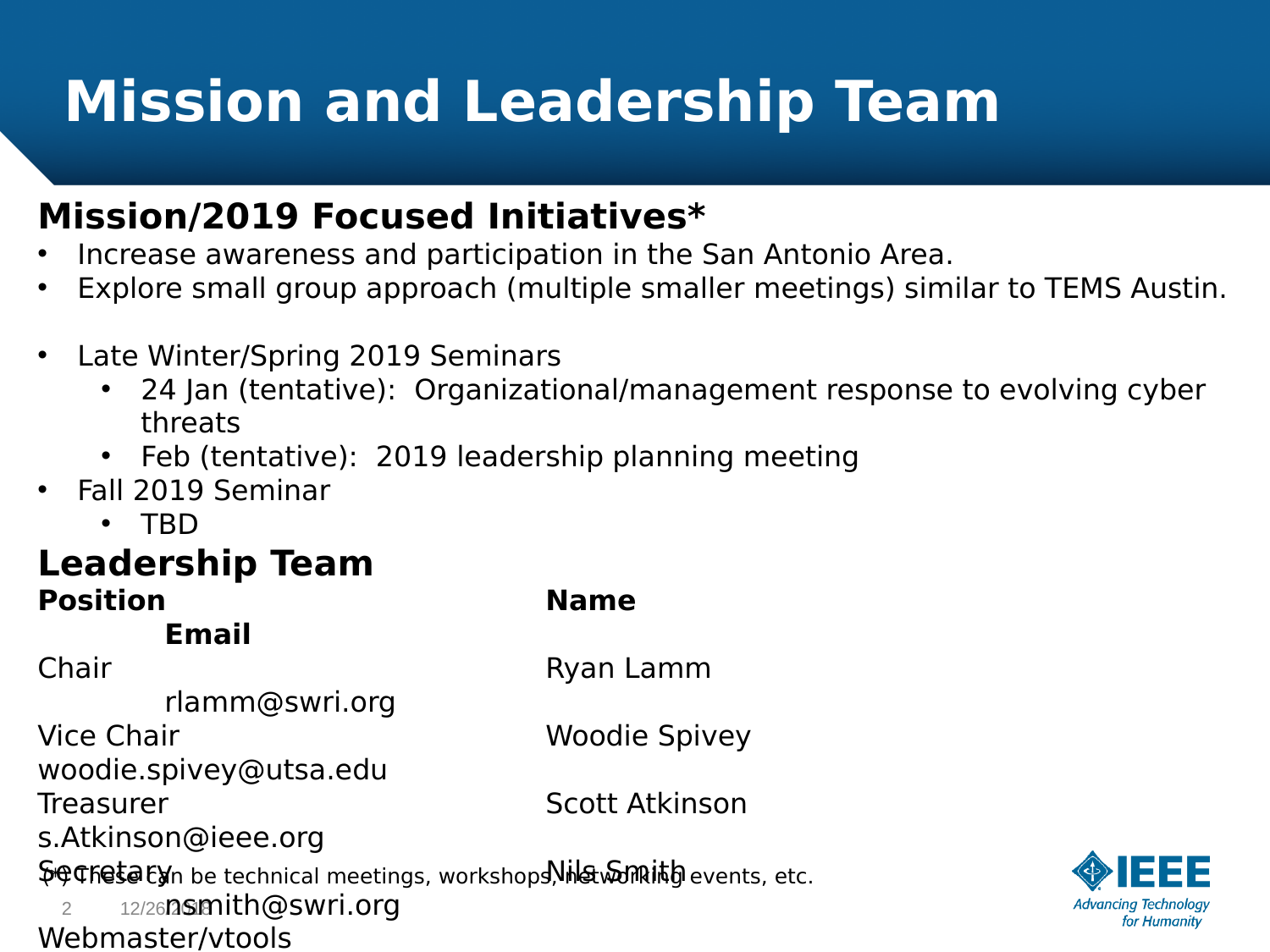

# Mission and Leadership Team
Mission/2019 Focused Initiatives*
Increase awareness and participation in the San Antonio Area.
Explore small group approach (multiple smaller meetings) similar to TEMS Austin.

Late Winter/Spring 2019 Seminars
24 Jan (tentative):  Organizational/management response to evolving cyber threats
Feb (tentative):  2019 leadership planning meeting
Fall 2019 Seminar
TBD
Leadership Team
Position			Name						Email
Chair				Ryan Lamm					rlamm@swri.org
Vice Chair			Woodie Spivey				woodie.spivey@utsa.edu
Treasurer			Scott Atkinson				s.Atkinson@ieee.org
Secretary			Nils Smith					nsmith@swri.org
Webmaster/vtools
Program
Member at large
(*) These can be technical meetings, workshops, networking events, etc.
2
12/26/2018